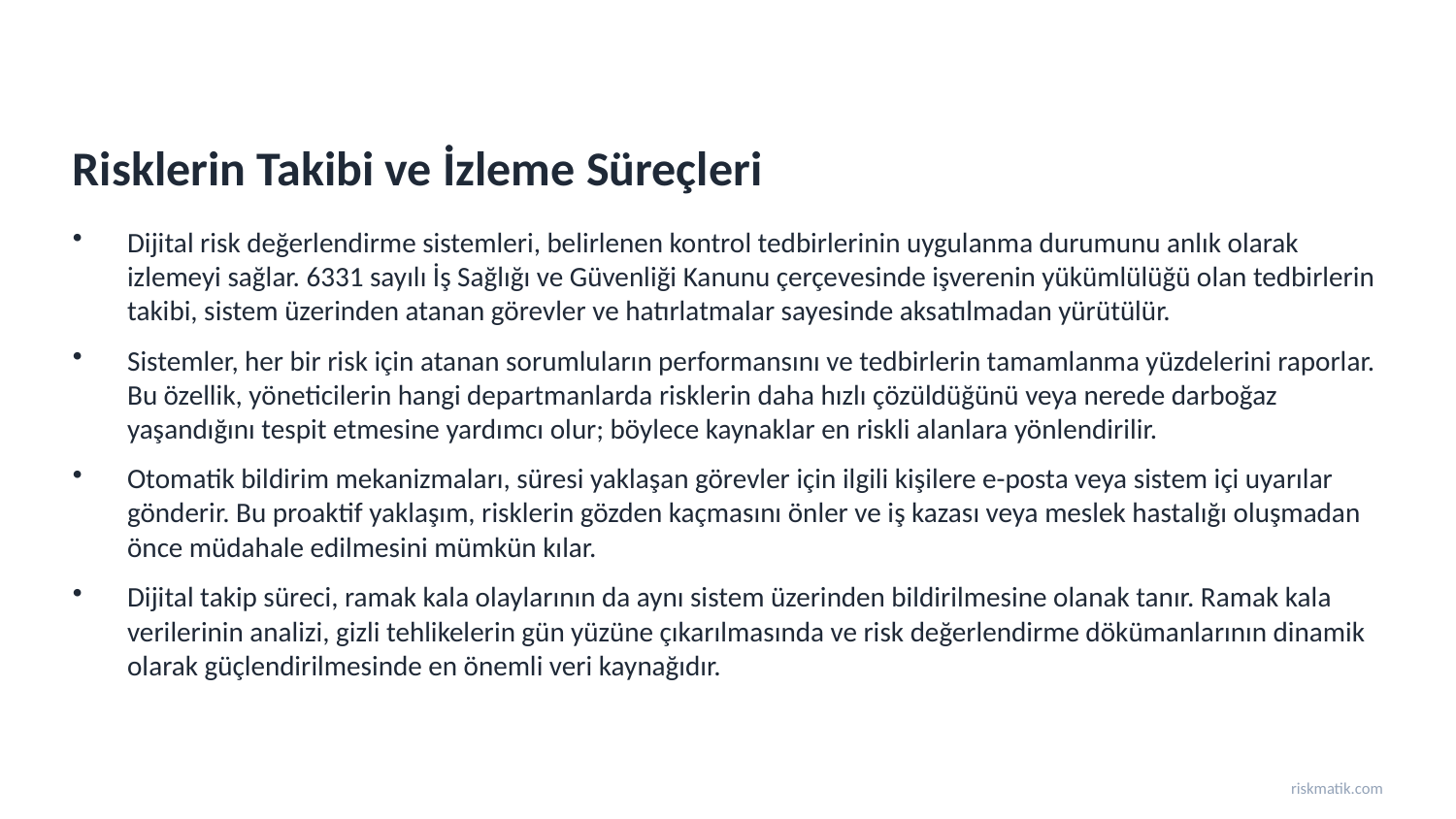

Risklerin Takibi ve İzleme Süreçleri
Dijital risk değerlendirme sistemleri, belirlenen kontrol tedbirlerinin uygulanma durumunu anlık olarak izlemeyi sağlar. 6331 sayılı İş Sağlığı ve Güvenliği Kanunu çerçevesinde işverenin yükümlülüğü olan tedbirlerin takibi, sistem üzerinden atanan görevler ve hatırlatmalar sayesinde aksatılmadan yürütülür.
Sistemler, her bir risk için atanan sorumluların performansını ve tedbirlerin tamamlanma yüzdelerini raporlar. Bu özellik, yöneticilerin hangi departmanlarda risklerin daha hızlı çözüldüğünü veya nerede darboğaz yaşandığını tespit etmesine yardımcı olur; böylece kaynaklar en riskli alanlara yönlendirilir.
Otomatik bildirim mekanizmaları, süresi yaklaşan görevler için ilgili kişilere e-posta veya sistem içi uyarılar gönderir. Bu proaktif yaklaşım, risklerin gözden kaçmasını önler ve iş kazası veya meslek hastalığı oluşmadan önce müdahale edilmesini mümkün kılar.
Dijital takip süreci, ramak kala olaylarının da aynı sistem üzerinden bildirilmesine olanak tanır. Ramak kala verilerinin analizi, gizli tehlikelerin gün yüzüne çıkarılmasında ve risk değerlendirme dökümanlarının dinamik olarak güçlendirilmesinde en önemli veri kaynağıdır.
riskmatik.com